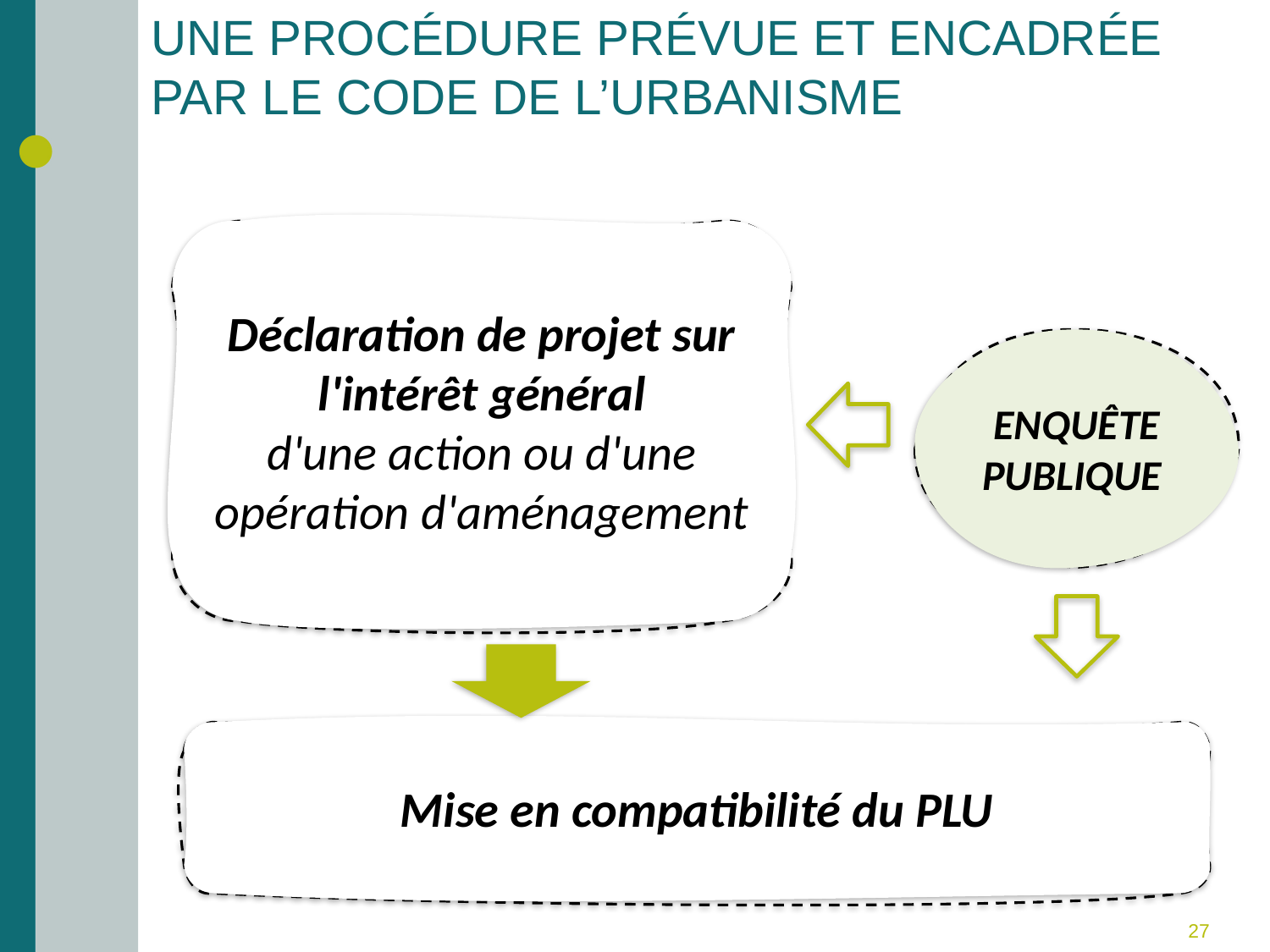

# UNE PROCÉDURE PRÉVUE ET ENCADRÉE PAR LE CODE DE L’URBANISME
Déclaration de projet sur l'intérêt général
d'une action ou d'une opération d'aménagement
ENQUÊTE PUBLIQUE

Mise en compatibilité du PLU
27